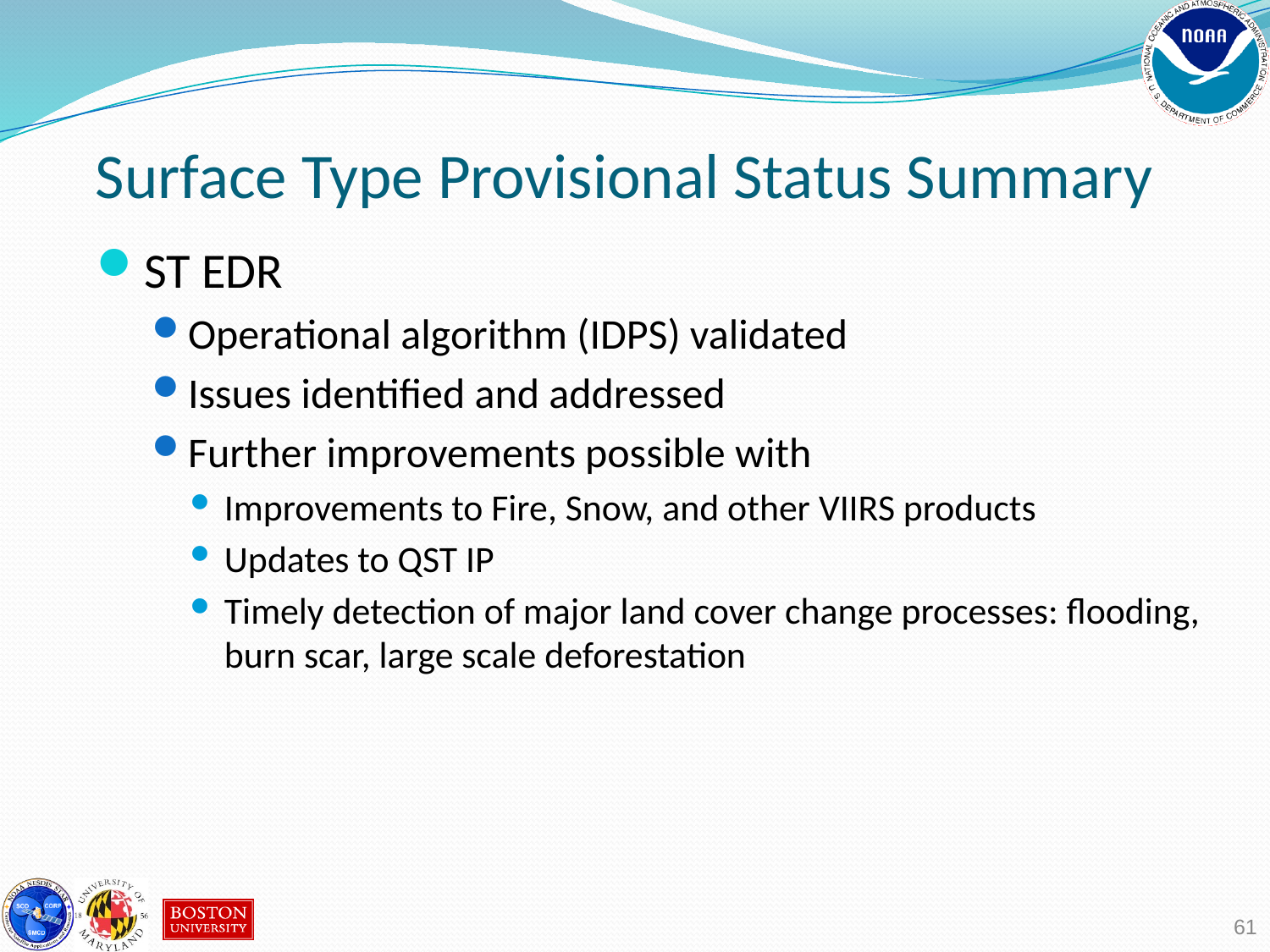

Surface Type Provisional Status Summary
ST EDR
Operational algorithm (IDPS) validated
Issues identified and addressed
Further improvements possible with
Improvements to Fire, Snow, and other VIIRS products
Updates to QST IP
Timely detection of major land cover change processes: flooding, burn scar, large scale deforestation